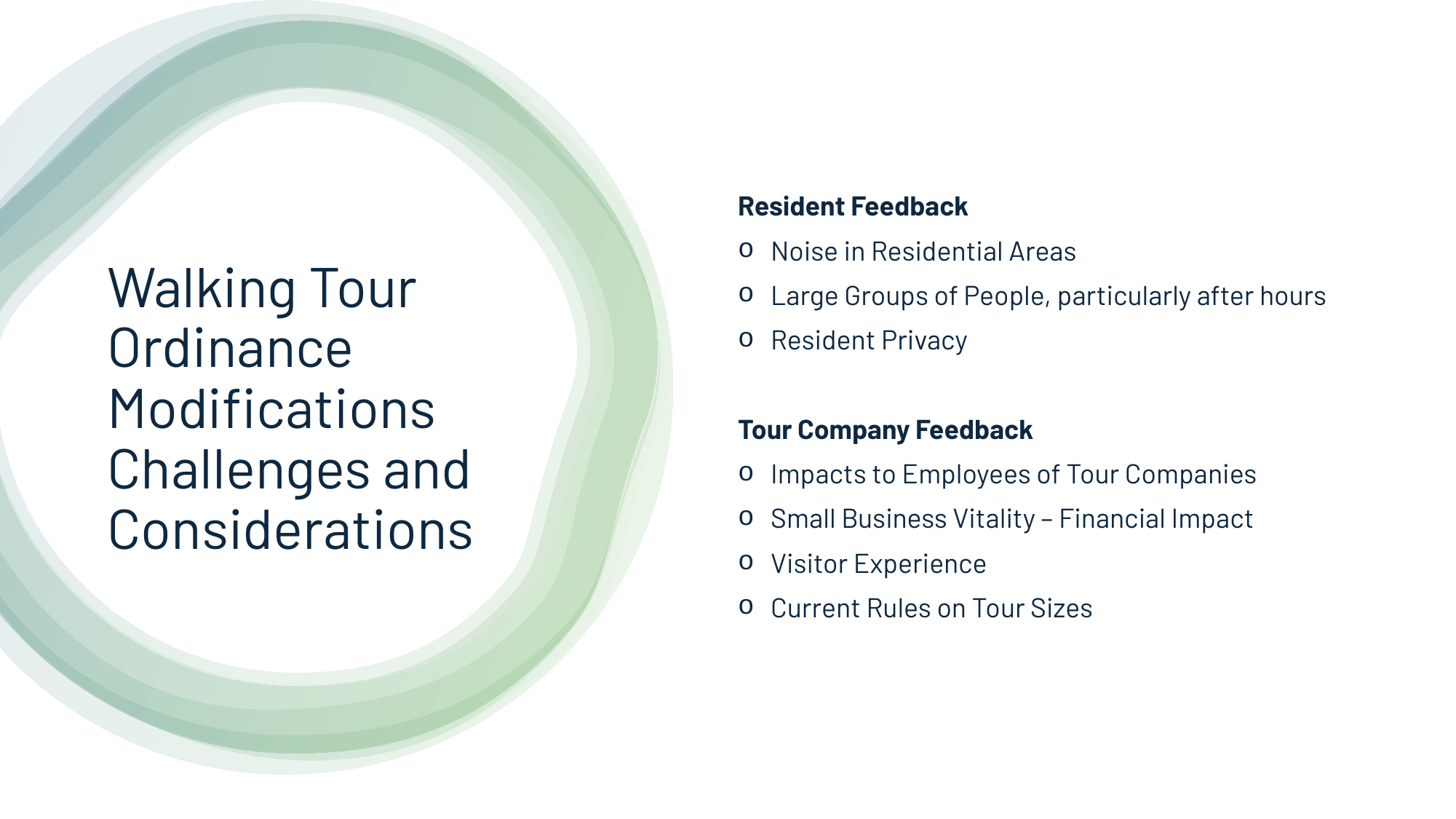

Resident Feedback
 Noise in Residential Areas
 Large Groups of People, particularly after hours
 Resident Privacy

Tour Company Feedback
 Impacts to Employees of Tour Companies
 Small Business Vitality – Financial Impact
 Visitor Experience
 Current Rules on Tour Sizes
# Walking Tour Ordinance Modifications  Challenges and Considerations